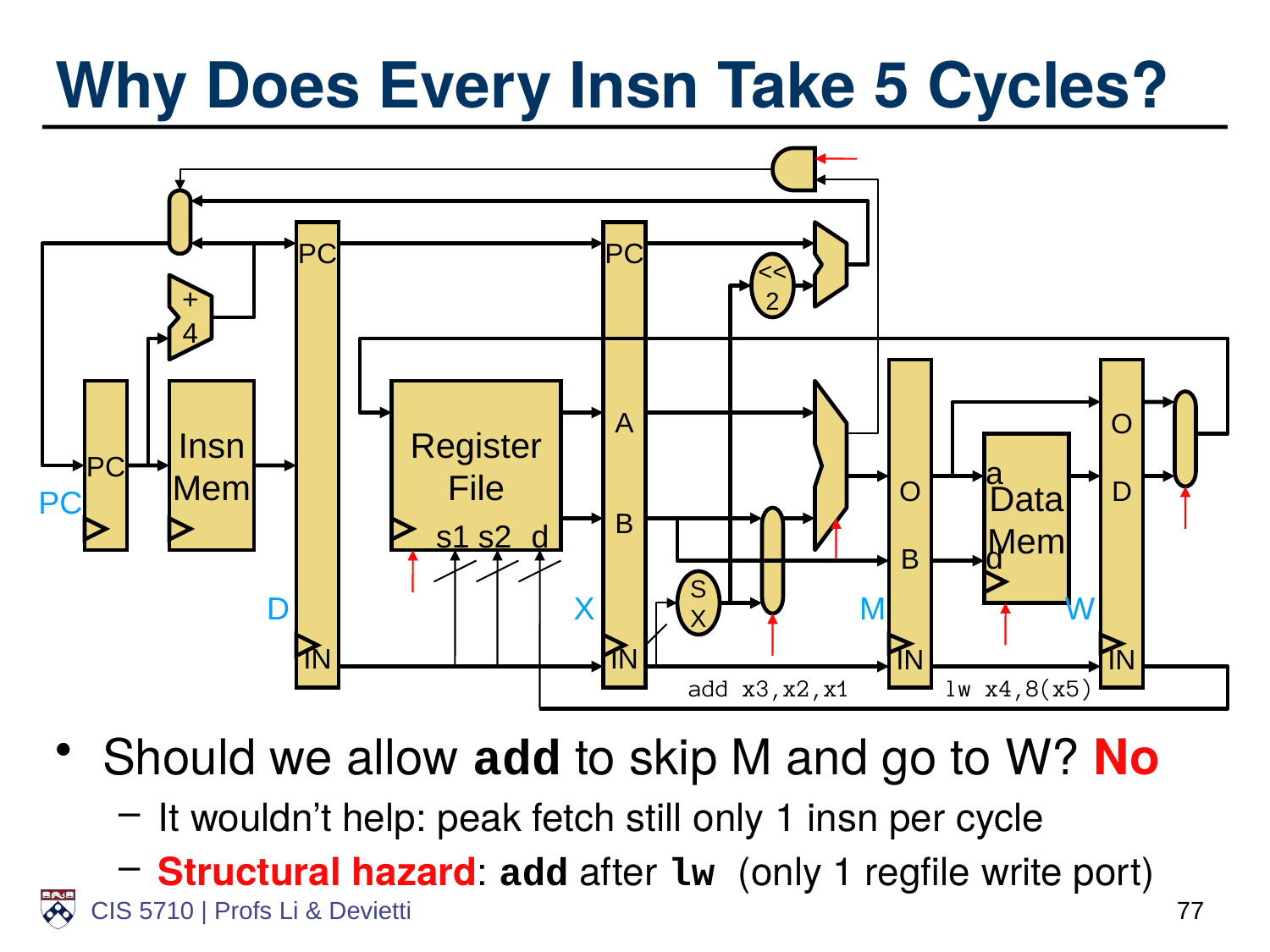

# Why Does Every Insn Take 5 Cycles?

PC

IN
PC

A

B

IN

<<
2

+
4

O

B

IN

O

D

IN
PC
Insn
Mem
Register
File

Data
Mem
a

PC

s1
s2
d

d

S
X

D
X
M
W

add x3,x2,x1
lw x4,8(x5)

Should we allow add to skip M and go to W? No
It wouldn’t help: peak fetch still only 1 insn per cycle
Structural hazard: add after lw (only 1 regfile write port)
77